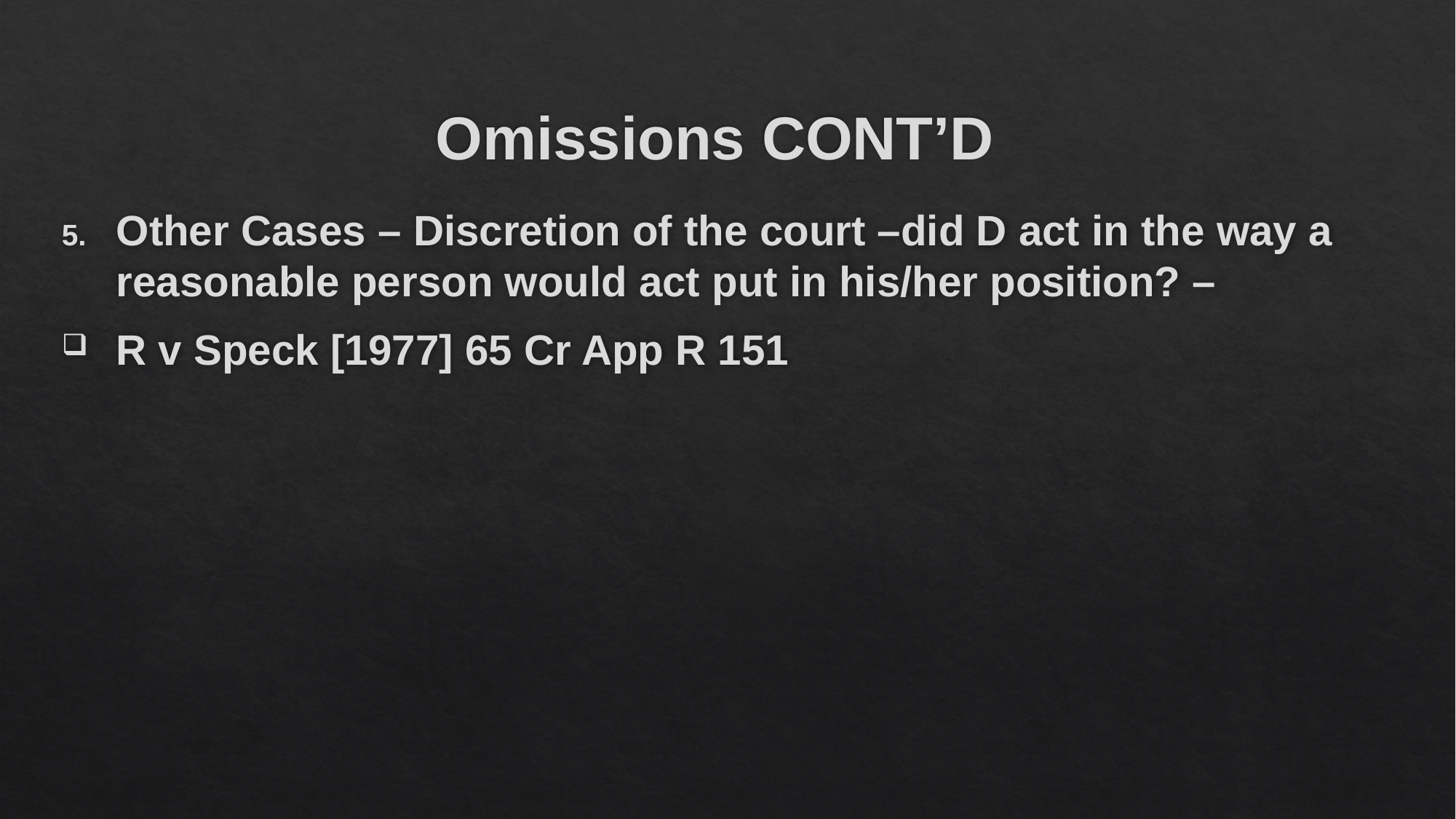

# Omissions CONT’D
Other Cases – Discretion of the court –did D act in the way a reasonable person would act put in his/her position? –
R v Speck [1977] 65 Cr App R 151